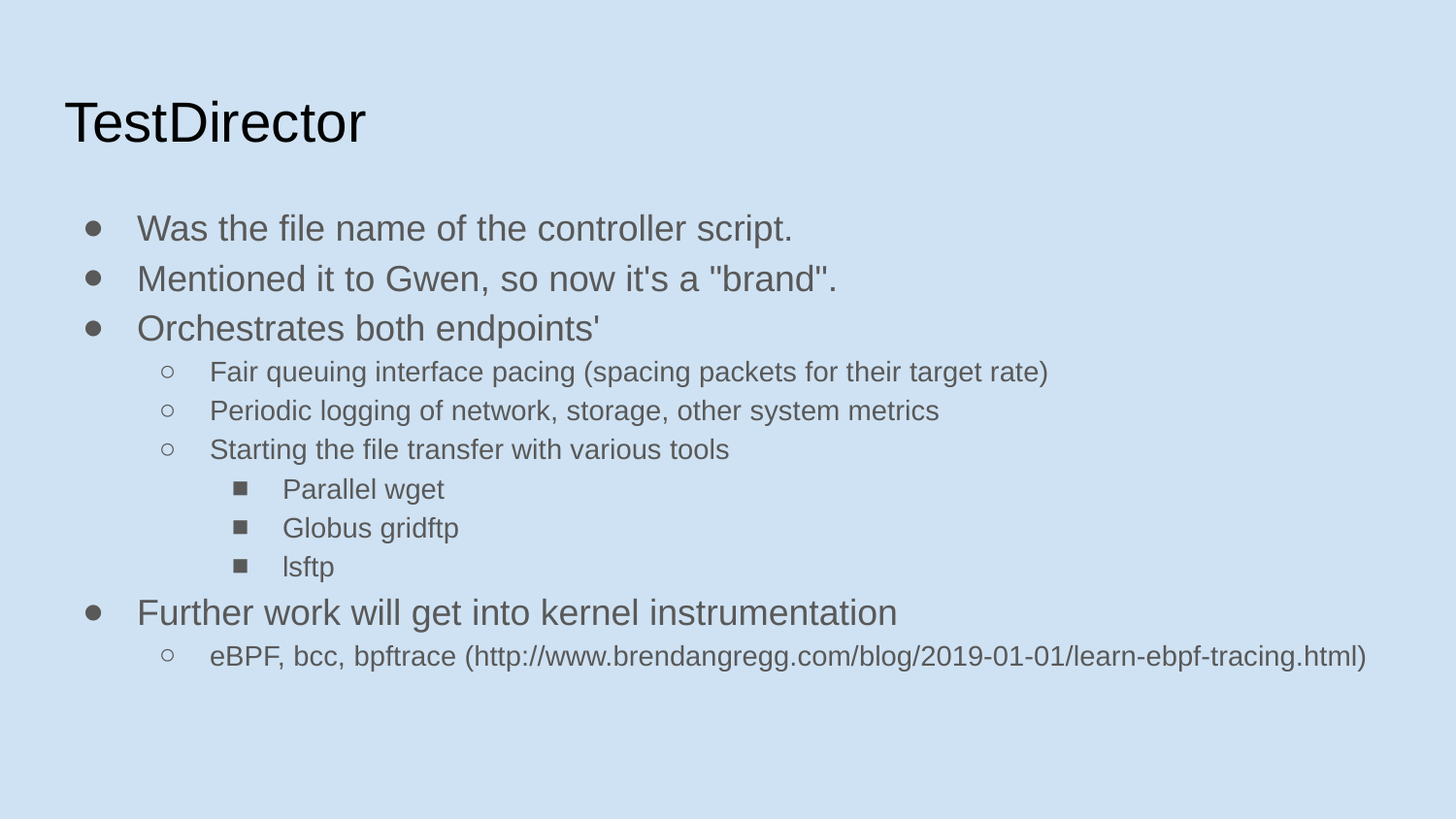

# TestDirector
Was the file name of the controller script.
Mentioned it to Gwen, so now it's a "brand".
Orchestrates both endpoints'
Fair queuing interface pacing (spacing packets for their target rate)
Periodic logging of network, storage, other system metrics
Starting the file transfer with various tools
Parallel wget
Globus gridftp
lsftp
Further work will get into kernel instrumentation
eBPF, bcc, bpftrace (http://www.brendangregg.com/blog/2019-01-01/learn-ebpf-tracing.html)